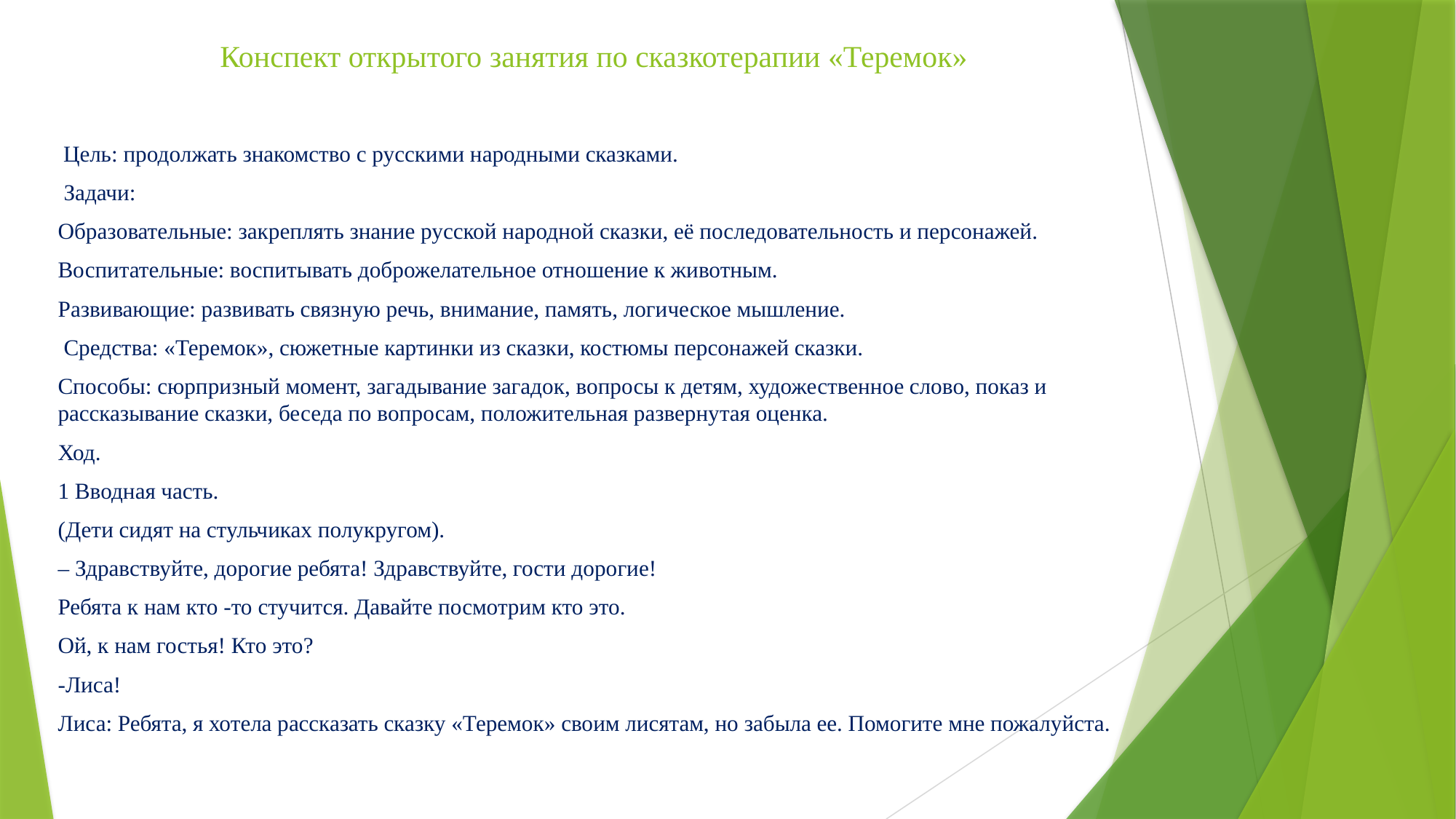

# Конспект открытого занятия по сказкотерапии «Теремок»
 Цель: продолжать знакомство с русскими народными сказками.
 Задачи:
Образовательные: закреплять знание русской народной сказки, её последовательность и персонажей.
Воспитательные: воспитывать доброжелательное отношение к животным.
Развивающие: развивать связную речь, внимание, память, логическое мышление.
 Средства: «Теремок», сюжетные картинки из сказки, костюмы персонажей сказки.
Способы: сюрпризный момент, загадывание загадок, вопросы к детям, художественное слово, показ и рассказывание сказки, беседа по вопросам, положительная развернутая оценка.
Ход.
1 Вводная часть.
(Дети сидят на стульчиках полукругом).
– Здравствуйте, дорогие ребята! Здравствуйте, гости дорогие!
Ребята к нам кто -то стучится. Давайте посмотрим кто это.
Ой, к нам гостья! Кто это?
-Лиса!
Лиса: Ребята, я хотела рассказать сказку «Теремок» своим лисятам, но забыла ее. Помогите мне пожалуйста.